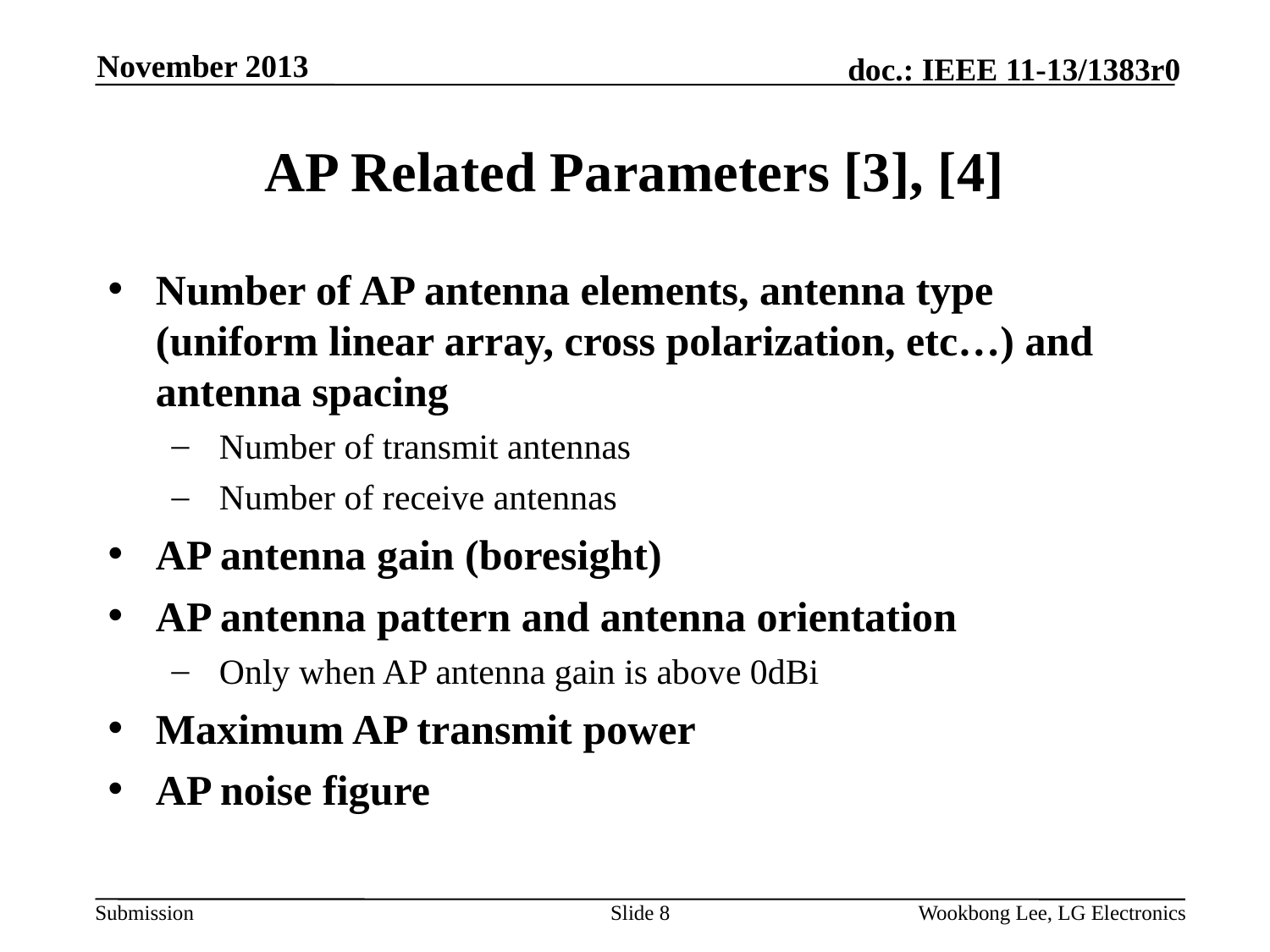

November 2013
# AP Related Parameters [3], [4]
Number of AP antenna elements, antenna type (uniform linear array, cross polarization, etc…) and antenna spacing
Number of transmit antennas
Number of receive antennas
AP antenna gain (boresight)
AP antenna pattern and antenna orientation
Only when AP antenna gain is above 0dBi
Maximum AP transmit power
AP noise figure
Slide 8
Wookbong Lee, LG Electronics